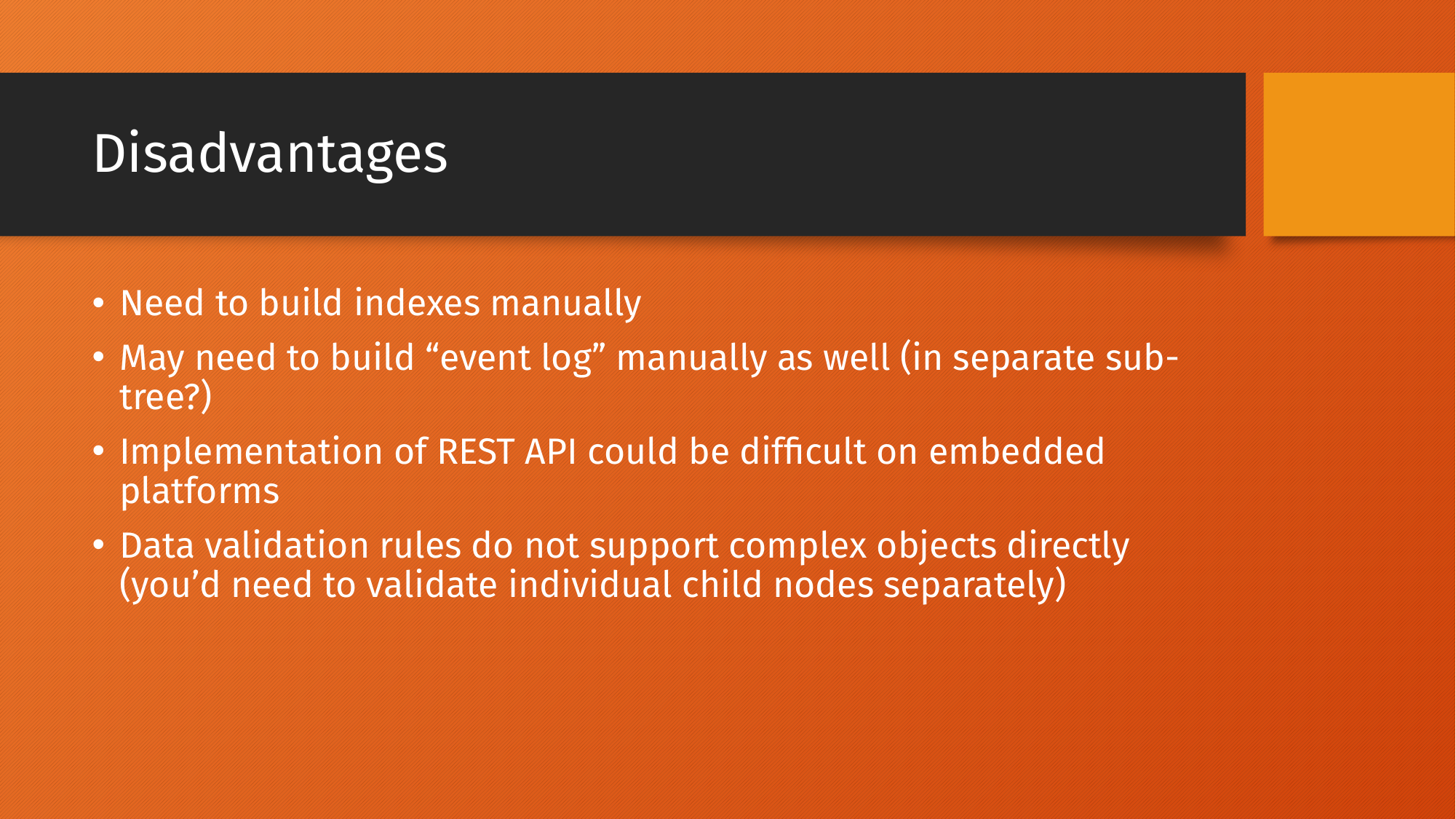

# Disadvantages
Need to build indexes manually
May need to build “event log” manually as well (in separate sub-tree?)
Implementation of REST API could be difficult on embedded platforms
Data validation rules do not support complex objects directly (you’d need to validate individual child nodes separately)